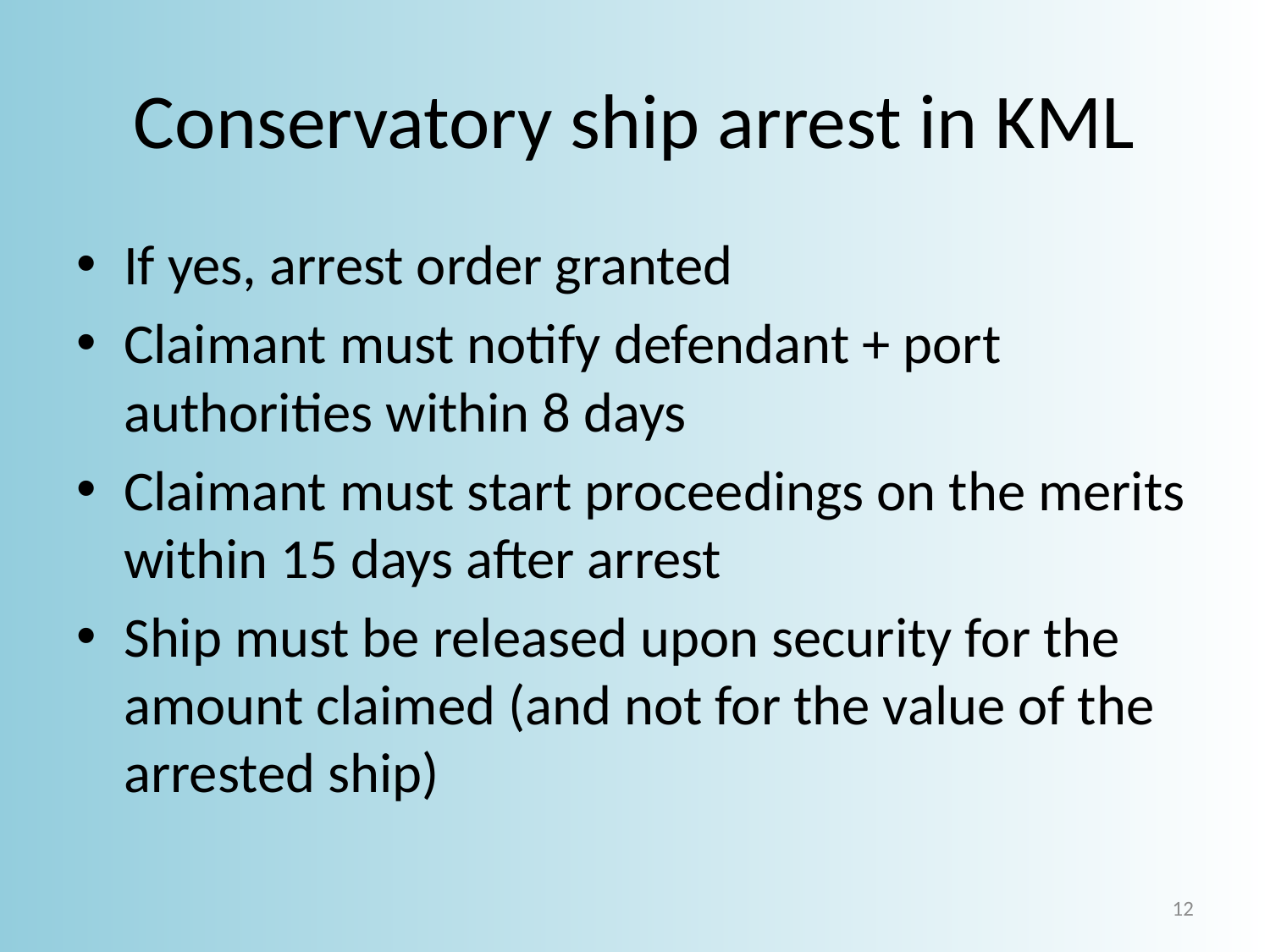

# Conservatory ship arrest in KML
If yes, arrest order granted
Claimant must notify defendant + port authorities within 8 days
Claimant must start proceedings on the merits within 15 days after arrest
Ship must be released upon security for the amount claimed (and not for the value of the arrested ship)
12